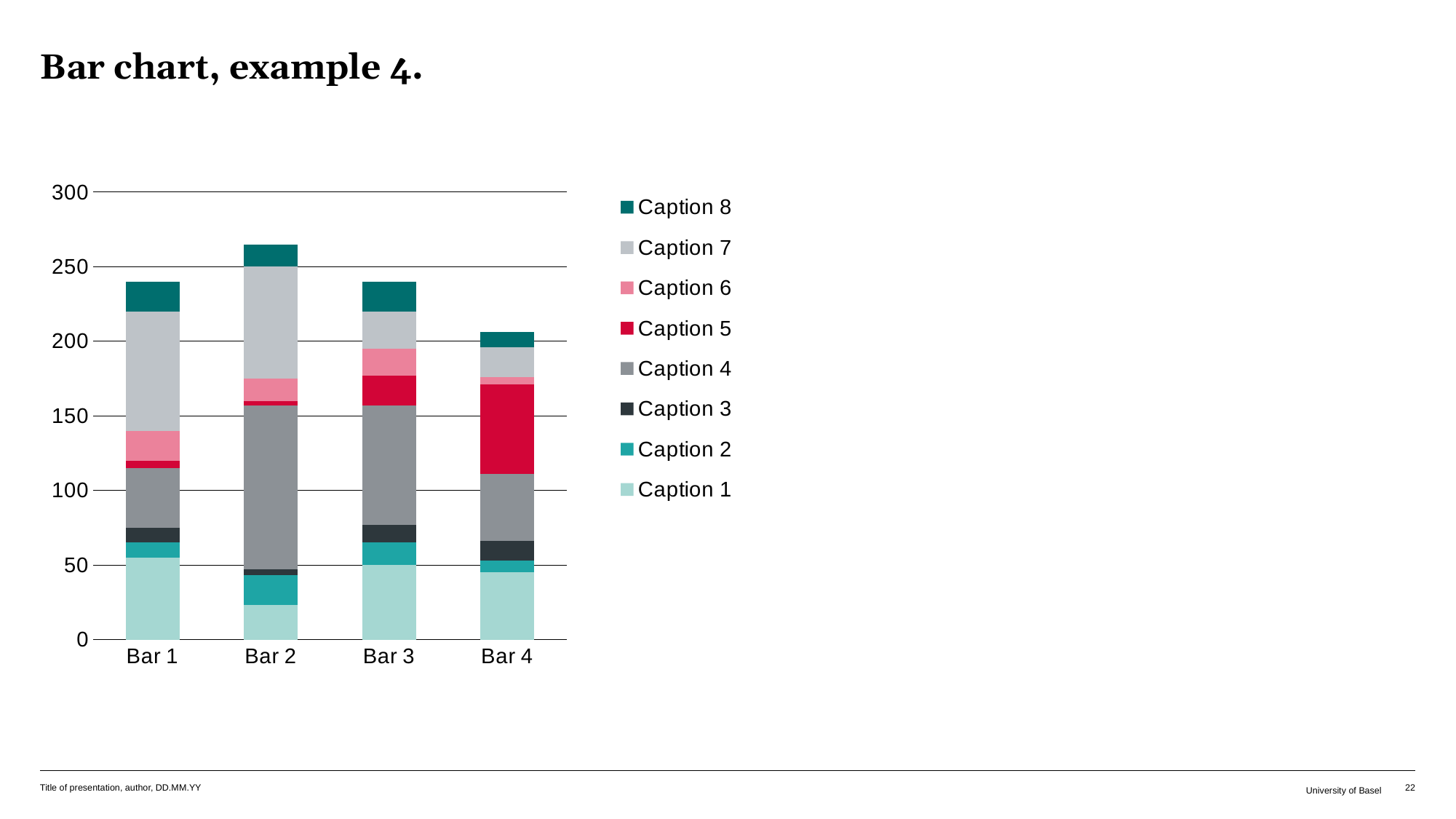

# Bar chart, example 4.

### Chart

| Category | Caption 1 | Caption 2 | Caption 3 | Caption 4 | Caption 5 | Caption 6 | Caption 7 | Caption 8 |
|---|---|---|---|---|---|---|---|---|
| Bar 1 | 55.0 | 10.0 | 10.0 | 40.0 | 5.0 | 20.0 | 80.0 | 20.0 |
| Bar 2 | 23.0 | 20.0 | 4.0 | 110.0 | 3.0 | 15.0 | 75.0 | 15.0 |
| Bar 3 | 50.0 | 15.0 | 12.0 | 80.0 | 20.0 | 18.0 | 25.0 | 20.0 |
| Bar 4 | 45.0 | 8.0 | 13.0 | 45.0 | 60.0 | 5.0 | 20.0 | 10.0 |
Title of presentation, author, DD.MM.YY

University of Basel

22